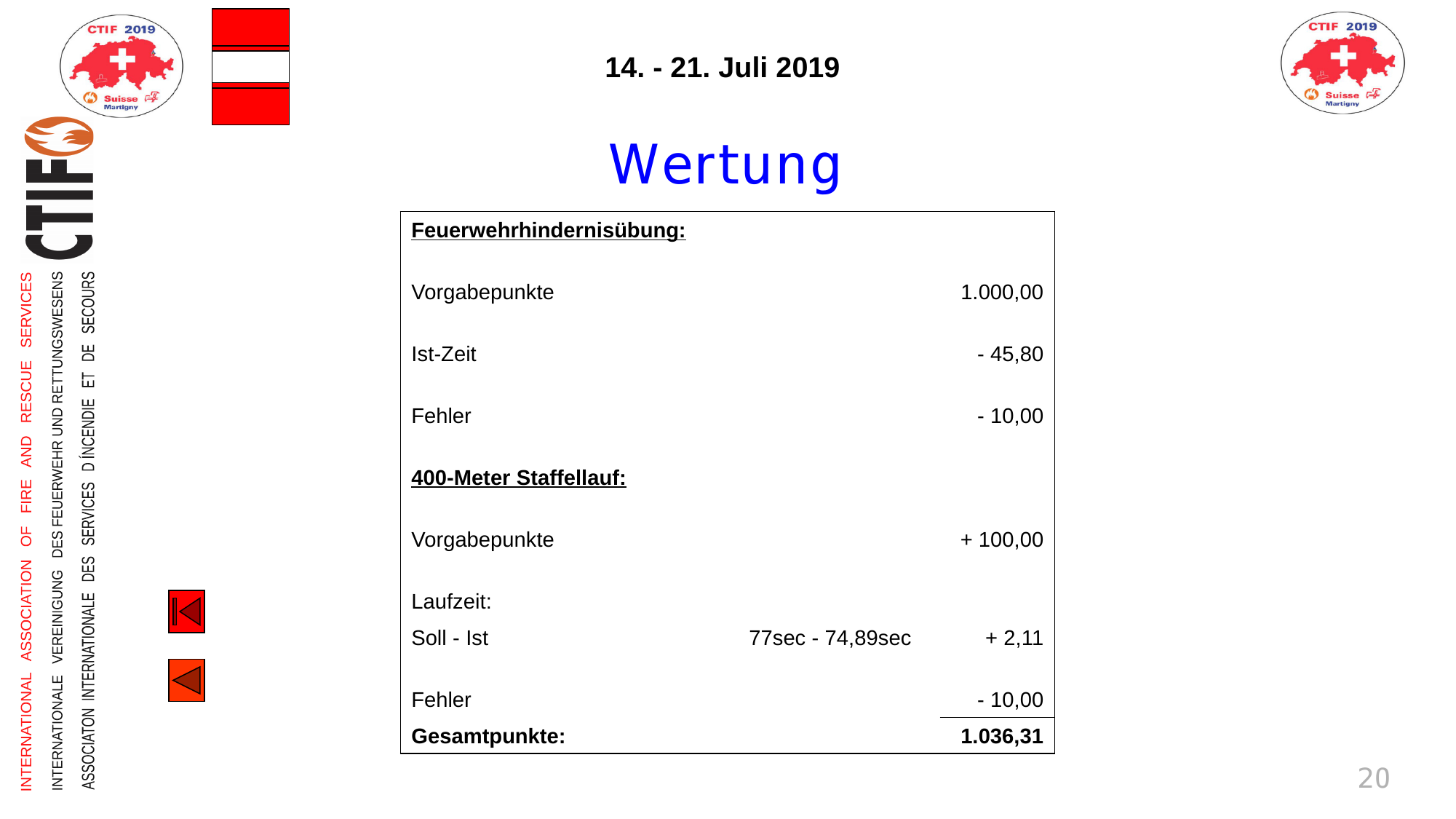

Wertung
| Feuerwehrhindernisübung: |  |  |
| --- | --- | --- |
| Vorgabepunkte |  | 1.000,00 |
| Ist-Zeit |  | - 45,80 |
| Fehler |  | - 10,00 |
| 400-Meter Staffellauf: |  |  |
| Vorgabepunkte |  | + 100,00 |
| Laufzeit: |  |  |
| Soll - Ist | 77sec - 74,89sec | + 2,11 |
| Fehler |  | - 10,00 |
| Gesamtpunkte: |  | 1.036,31 |